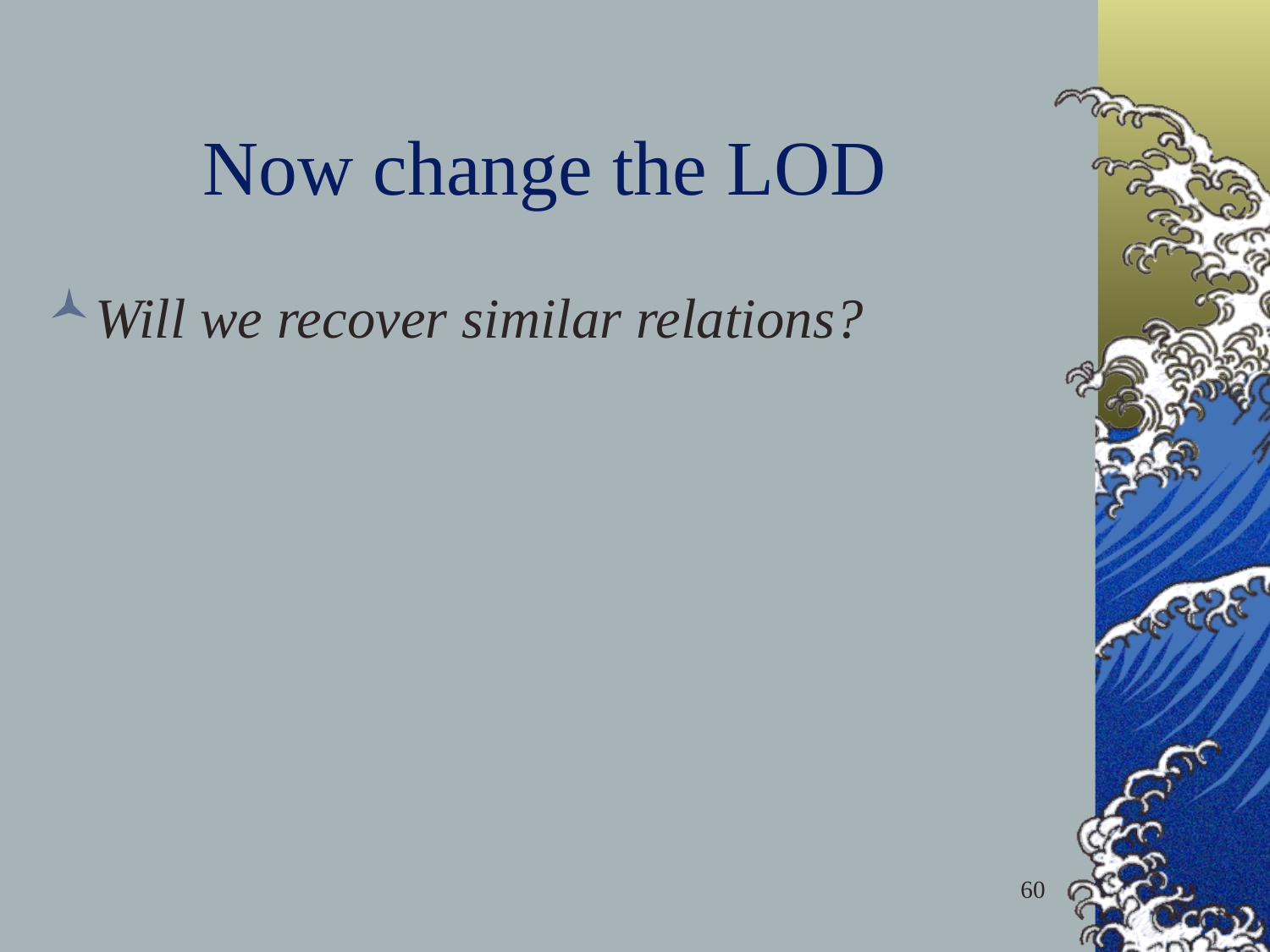

# Now change the LOD
Will we recover similar relations?
60